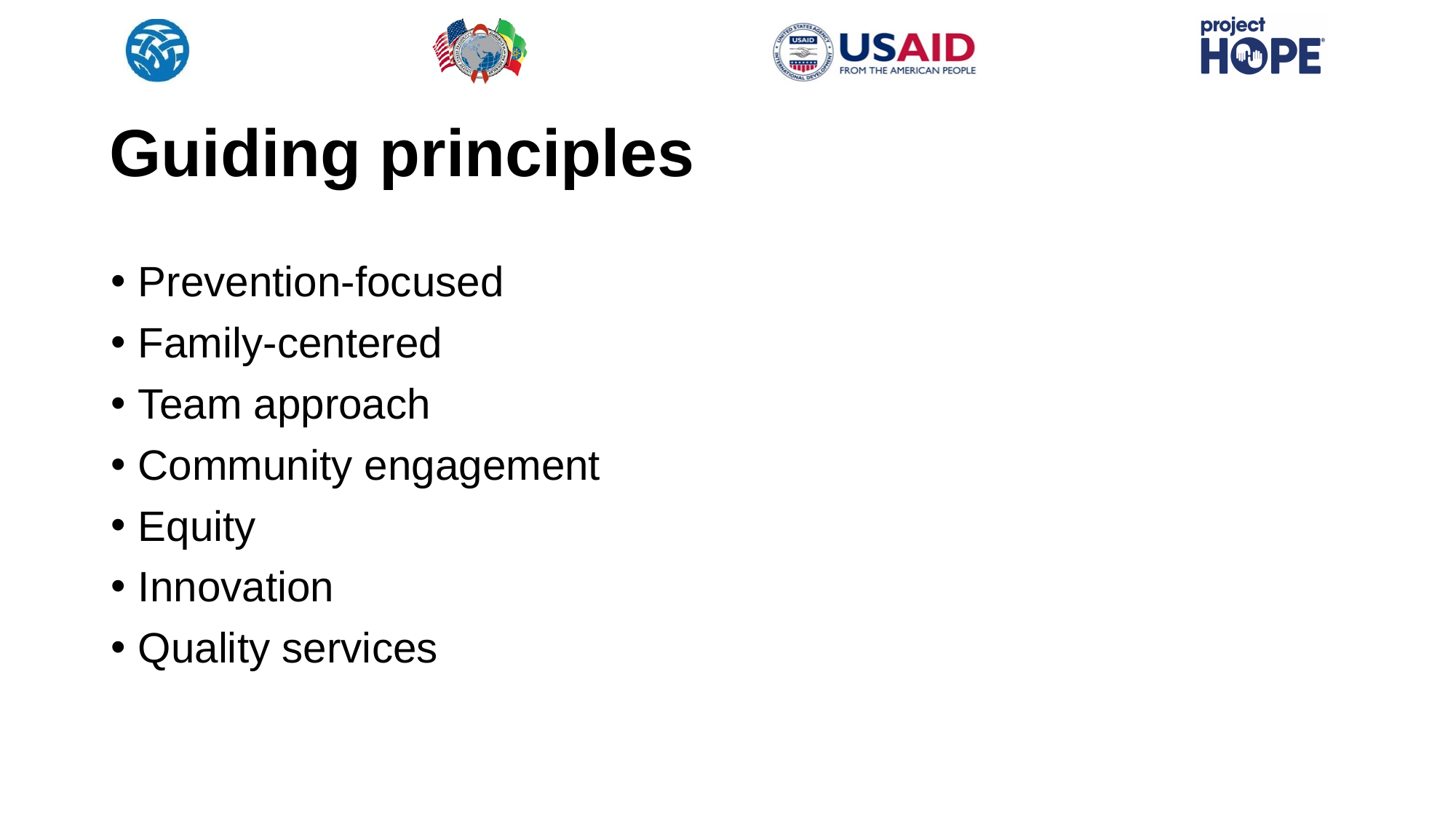

# Guiding principles
Prevention-focused
Family-centered
Team approach
Community engagement
Equity
Innovation
Quality services